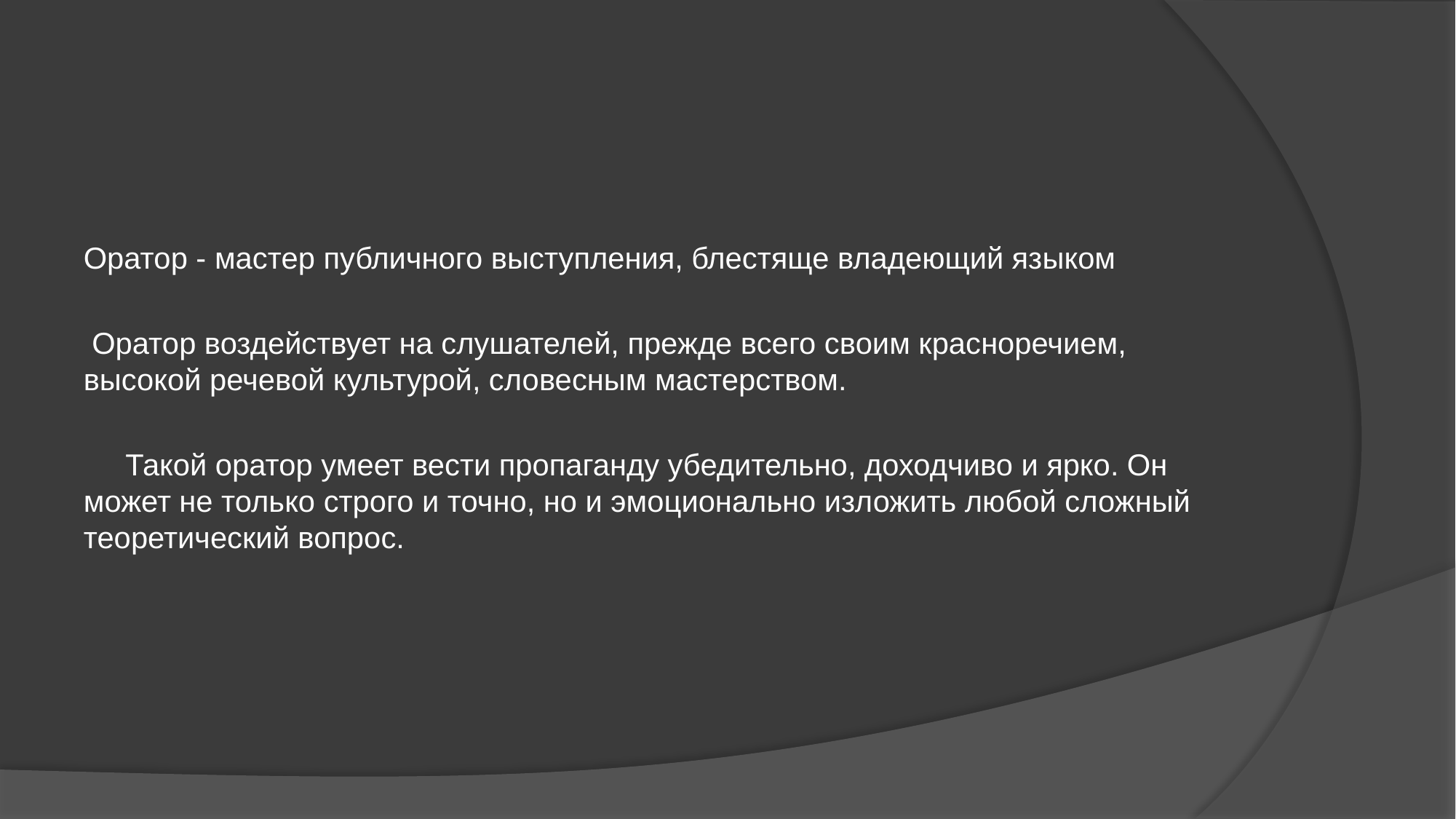

Оратор - мастер публичного выступления, блестяще владеющий языком

 Оратор воздействует на слушателей, прежде всего своим красноречием, высокой речевой культурой, словесным мастерством.

     Такой оратор умеет вести пропаганду убедительно, доходчиво и ярко. Он может не только строго и точно, но и эмоционально изложить любой сложный теоретический вопрос.